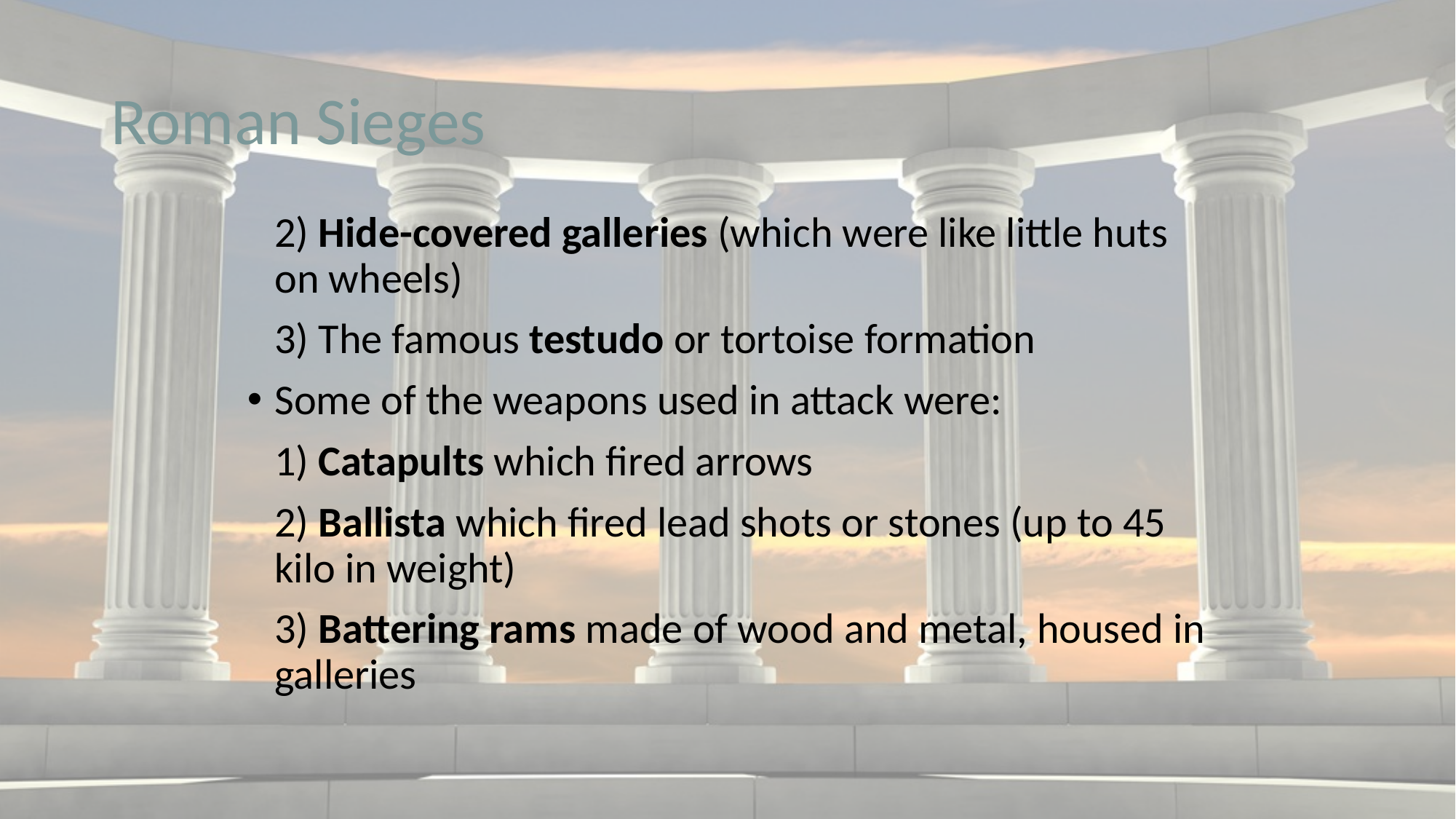

# Roman Sieges
	2) Hide-covered galleries (which were like little huts on wheels)
	3) The famous testudo or tortoise formation
Some of the weapons used in attack were:
	1) Catapults which fired arrows
	2) Ballista which fired lead shots or stones (up to 45 kilo in weight)
	3) Battering rams made of wood and metal, housed in galleries